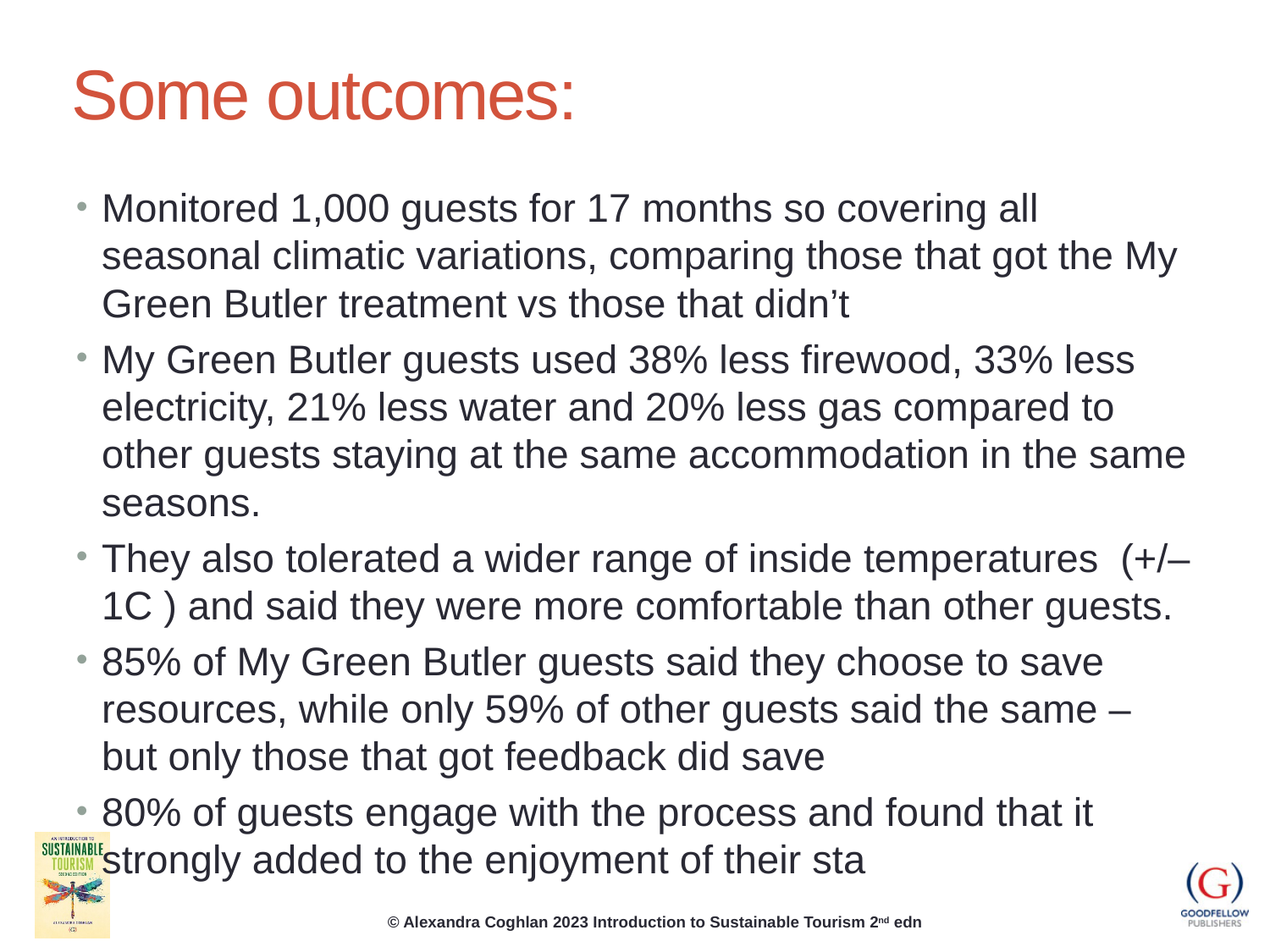

# Some outcomes:
Monitored 1,000 guests for 17 months so covering all seasonal climatic variations, comparing those that got the My Green Butler treatment vs those that didn’t
My Green Butler guests used 38% less firewood, 33% less electricity, 21% less water and 20% less gas compared to other guests staying at the same accommodation in the same seasons.
They also tolerated a wider range of inside temperatures  (+/– 1C ) and said they were more comfortable than other guests.
85% of My Green Butler guests said they choose to save resources, while only 59% of other guests said the same – but only those that got feedback did save
80% of guests engage with the process and found that it strongly added to the enjoyment of their sta